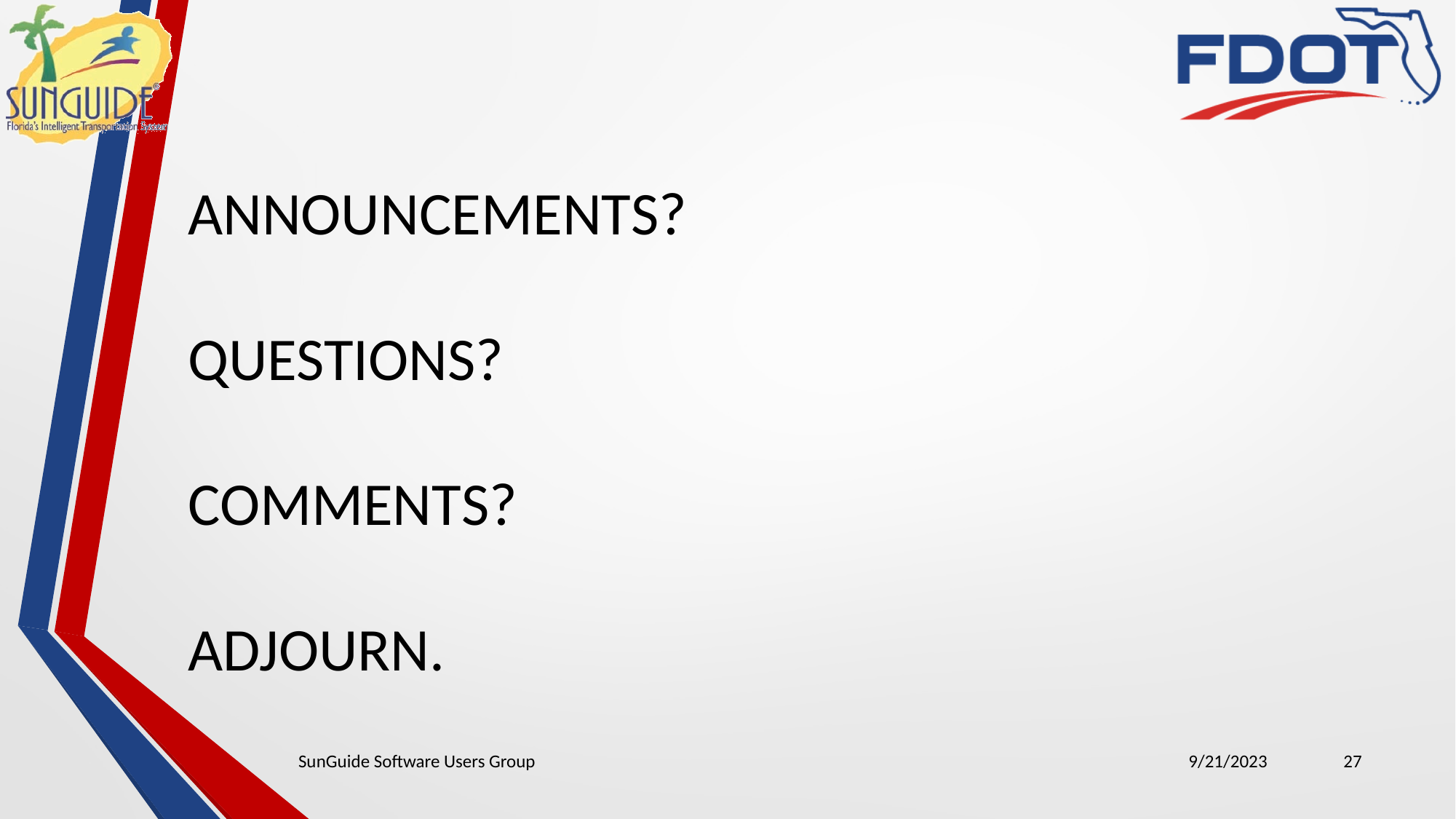

ANNOUNCEMENTS?

QUESTIONS?

COMMENTS?

ADJOURN.

SunGuide Software Users Group
9/21/2023
27